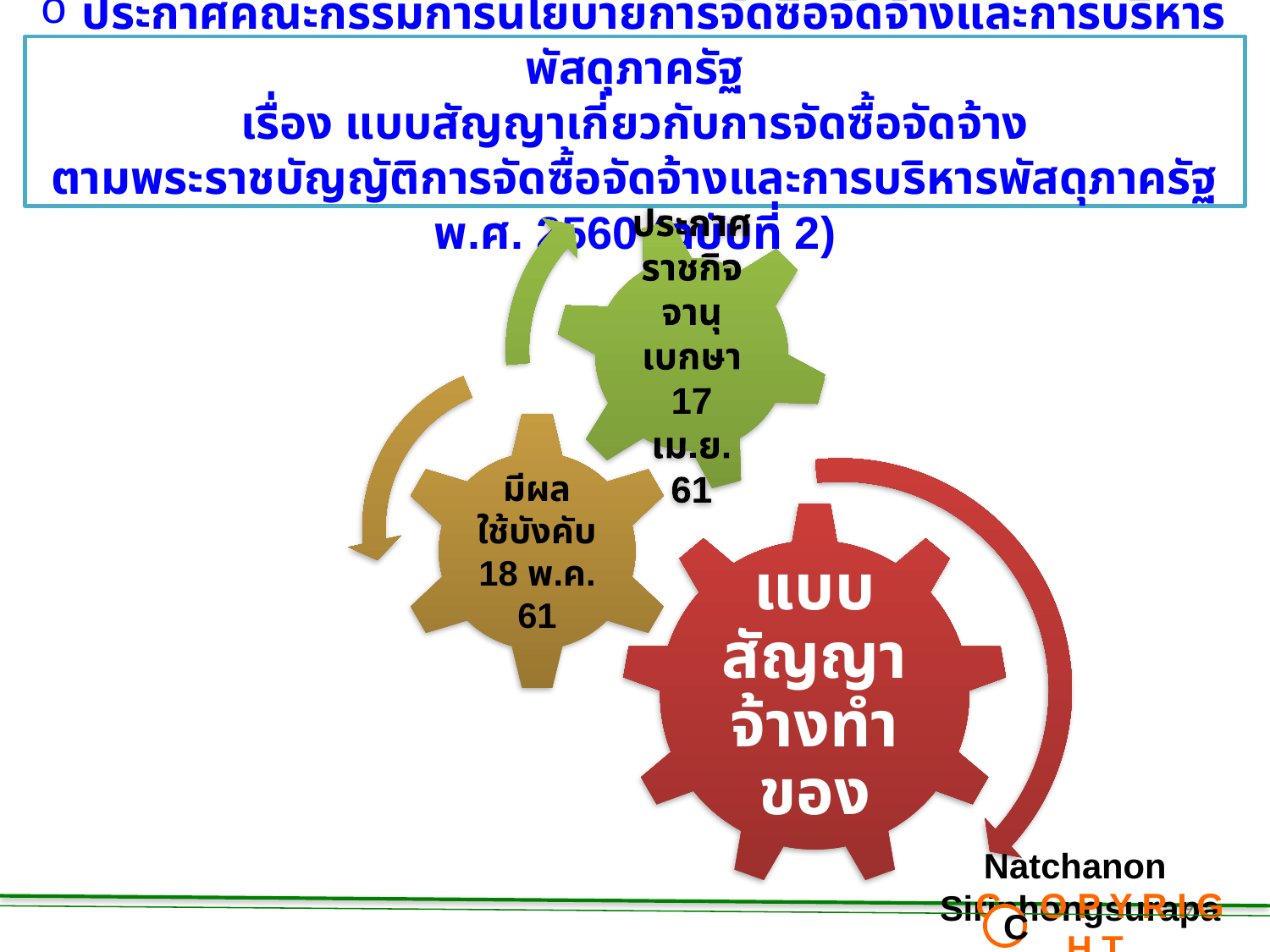

ประกาศคณะกรรมการนโยบายการจัดซื้อจัดจ้างและการบริหารพัสดุภาครัฐ
เรื่อง แบบสัญญาเกี่ยวกับการจัดซื้อจัดจ้าง
ตามพระราชบัญญัติการจัดซื้อจัดจ้างและการบริหารพัสดุภาครัฐ พ.ศ. 2560 (ฉบับที่ 2)
แบบสัญญาจ้างทำของ
มีผล
ใช้บังคับ
18 พ.ค. 61
ประกาศราชกิจจานุเบกษา
17 เม.ย. 61
Natchanon  Siriphongsurapa
 C    O P Y R I G H T
C
9